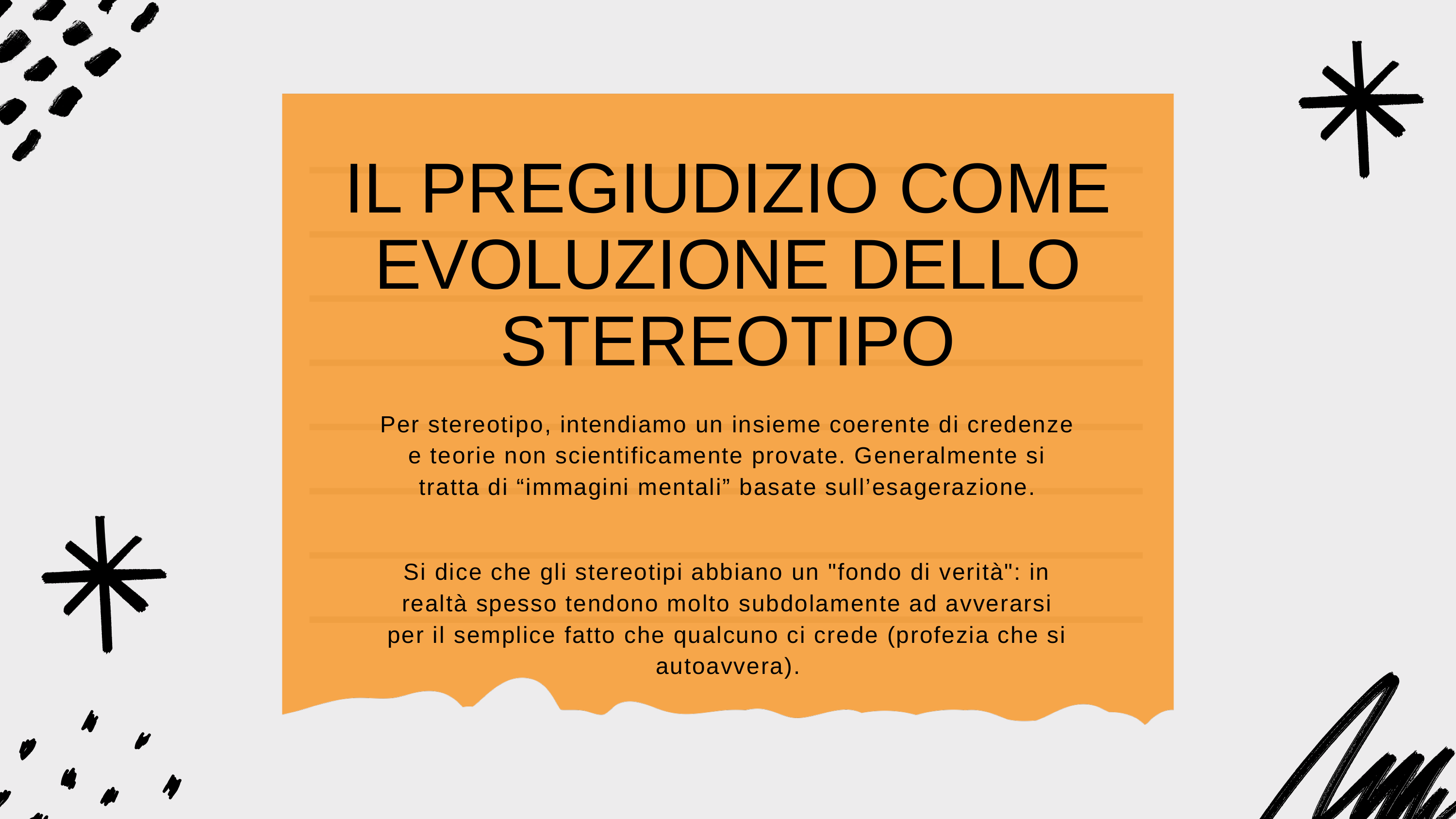

IL PREGIUDIZIO COME EVOLUZIONE DELLO STEREOTIPO
Per stereotipo, intendiamo un insieme coerente di credenze e teorie non scientificamente provate. Generalmente si tratta di “immagini mentali” basate sull’esagerazione.

Si dice che gli stereotipi abbiano un "fondo di verità": in realtà spesso tendono molto subdolamente ad avverarsi per il semplice fatto che qualcuno ci crede (profezia che si autoavvera).